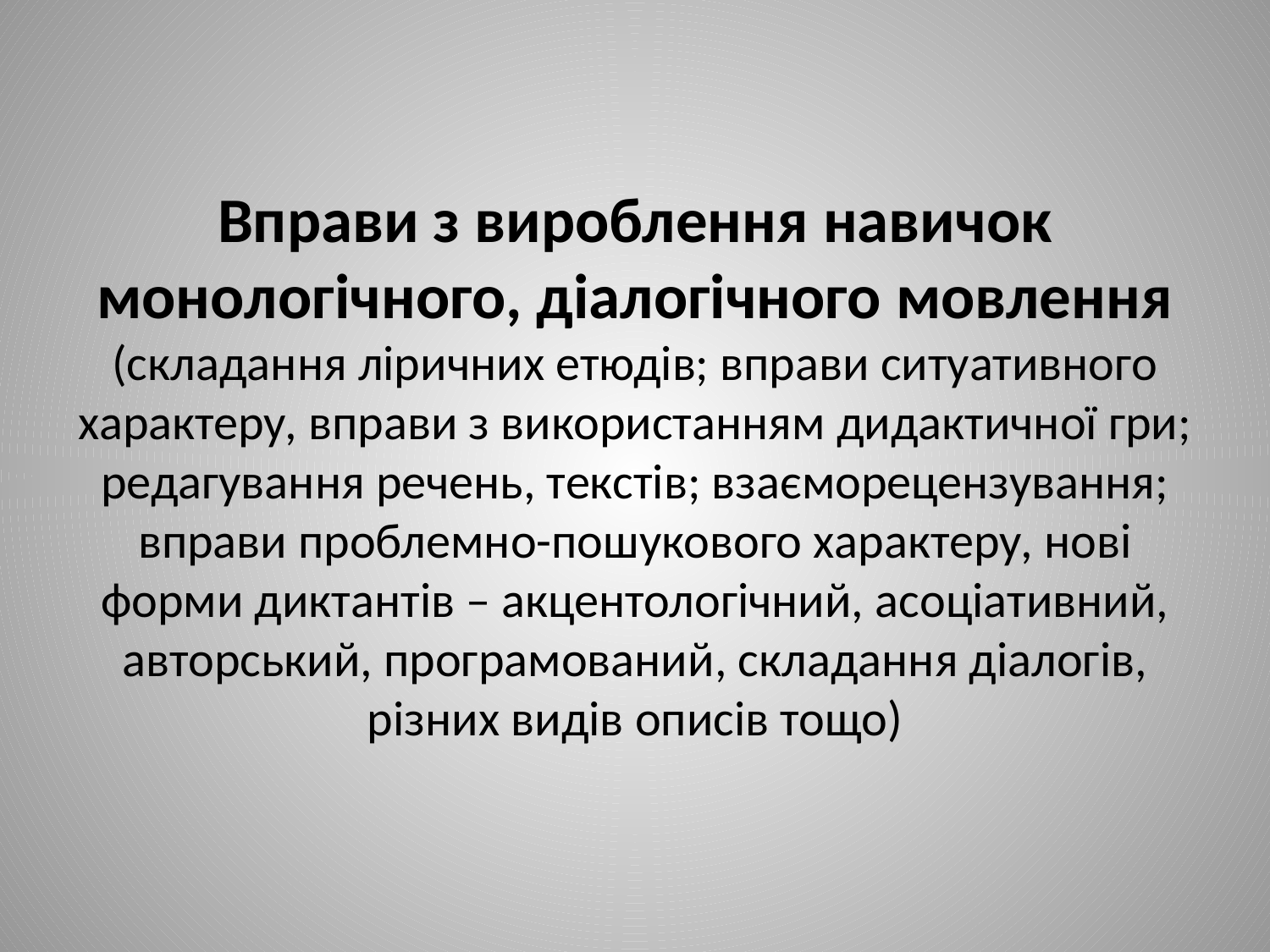

# Вправи з вироблення навичок монологічного, діалогічного мовлення (складання ліричних етюдів; вправи ситуативного характеру, вправи з використанням дидактичної гри; редагування речень, текстів; взаєморецензування; вправи проблемно-пошукового характеру, нові форми диктантів – акцентологічний, асоціативний, авторський, програмований, складання діалогів, різних видів описів тощо)